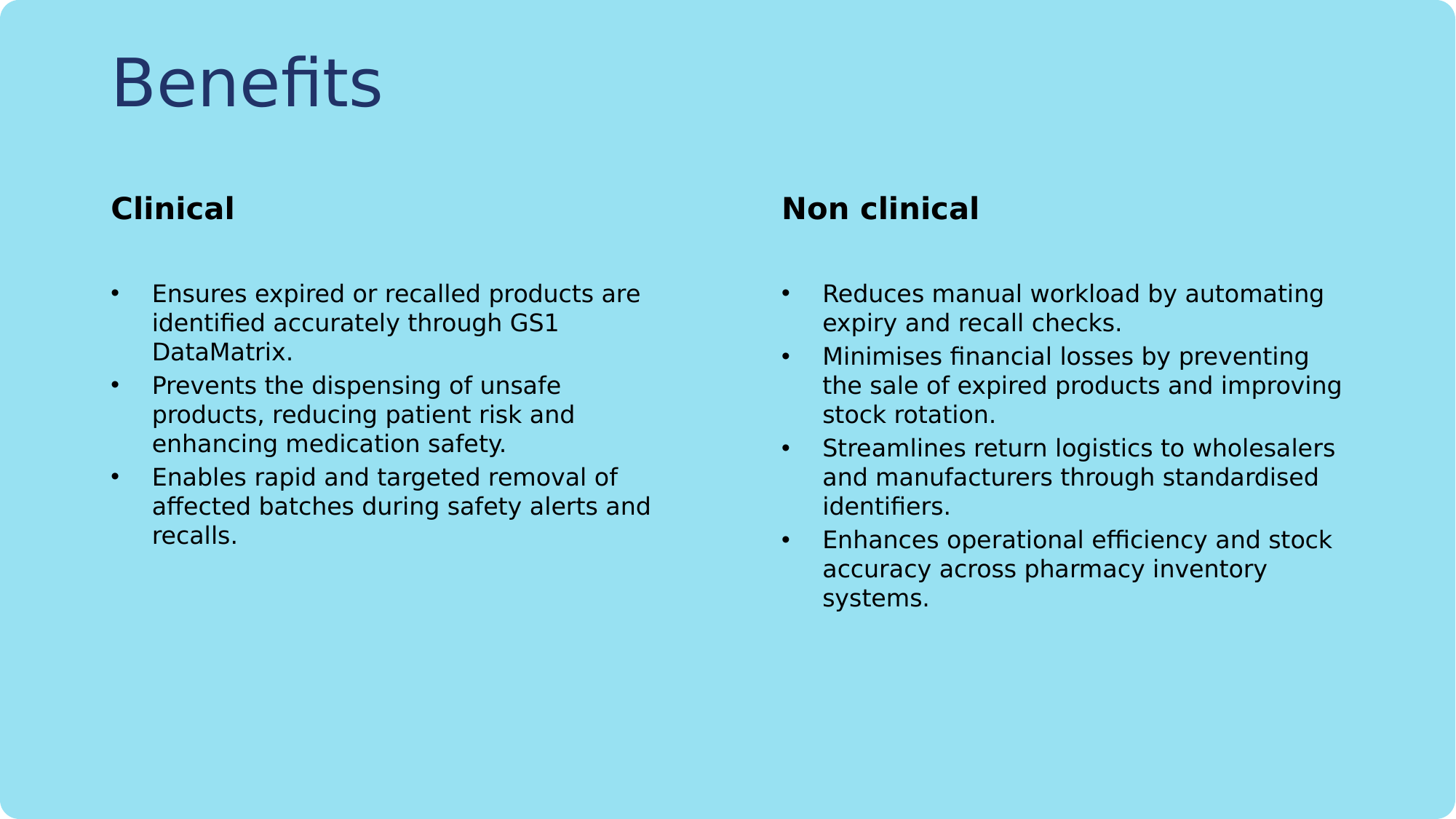

# Benefits
Clinical
Non clinical
Ensures expired or recalled products are identified accurately through GS1 DataMatrix.
Prevents the dispensing of unsafe products, reducing patient risk and enhancing medication safety.
Enables rapid and targeted removal of affected batches during safety alerts and recalls.

Reduces manual workload by automating expiry and recall checks.
Minimises financial losses by preventing the sale of expired products and improving stock rotation.
Streamlines return logistics to wholesalers and manufacturers through standardised identifiers.
Enhances operational efficiency and stock accuracy across pharmacy inventory systems.